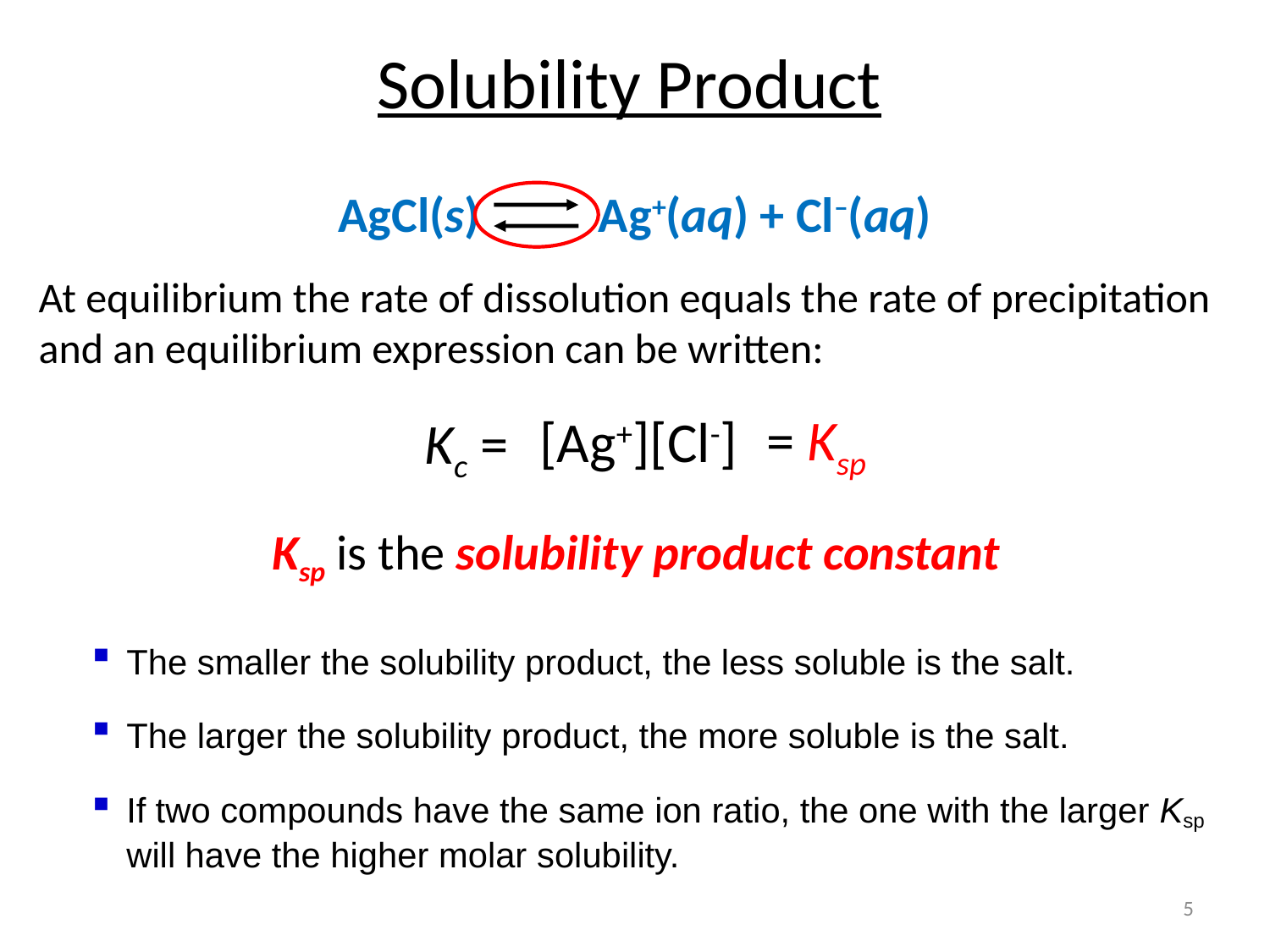

Solubility Product
AgCl(s)           Ag+(aq) + Cl–(aq)

At equilibrium the rate of dissolution equals the rate of precipitation and an equilibrium expression can be written:
= Ksp
[Ag+][Cl-]
Kc =
Ksp is the solubility product constant
The smaller the solubility product, the less soluble is the salt.
The larger the solubility product, the more soluble is the salt.
If two compounds have the same ion ratio, the one with the larger Ksp will have the higher molar solubility.
5